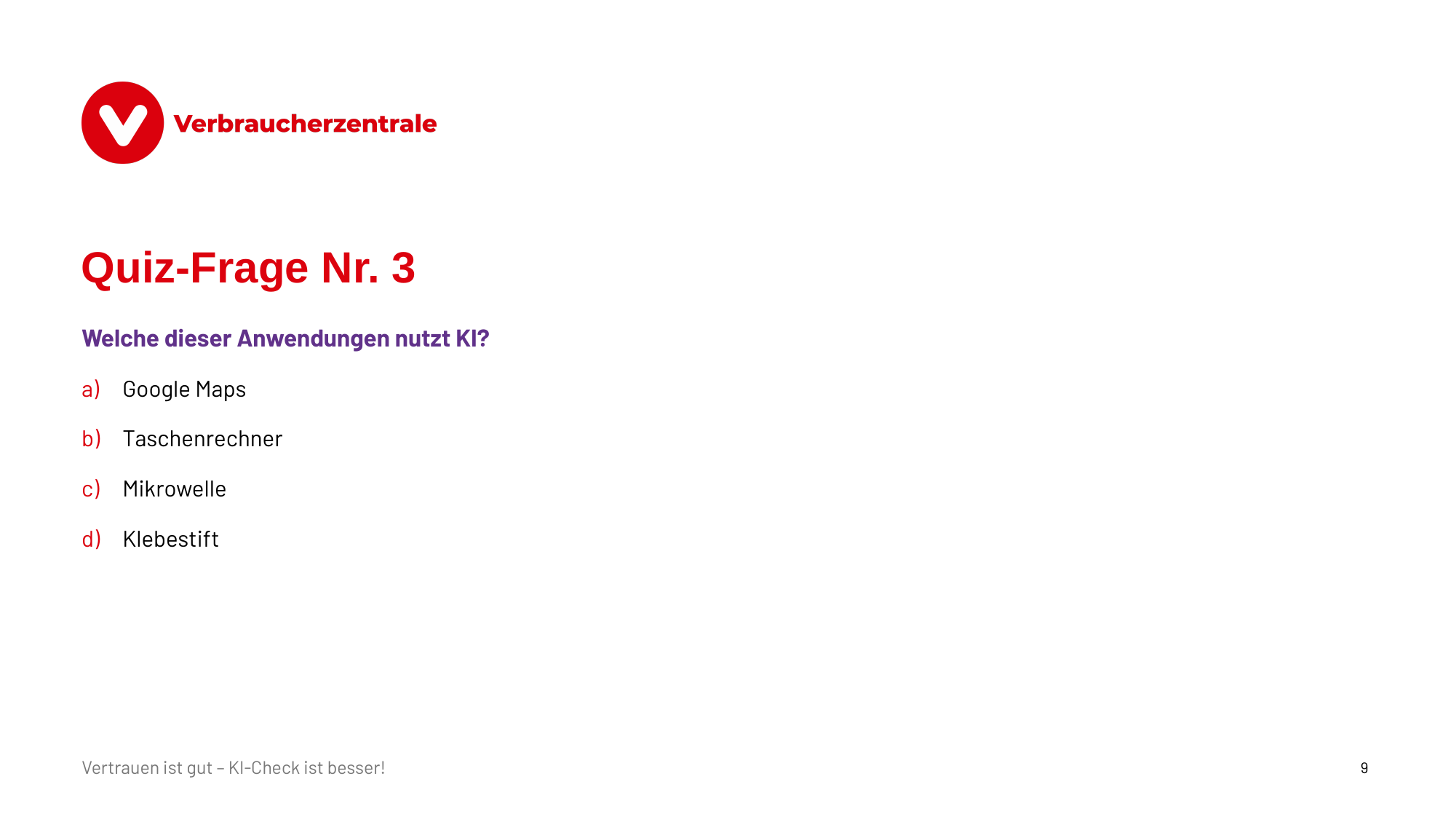

# Quiz-Frage Nr. 3
Welche dieser Anwendungen nutzt KI?
Google Maps
Taschenrechner
Mikrowelle
Klebestift

Vertrauen ist gut – KI-Check ist besser!
9